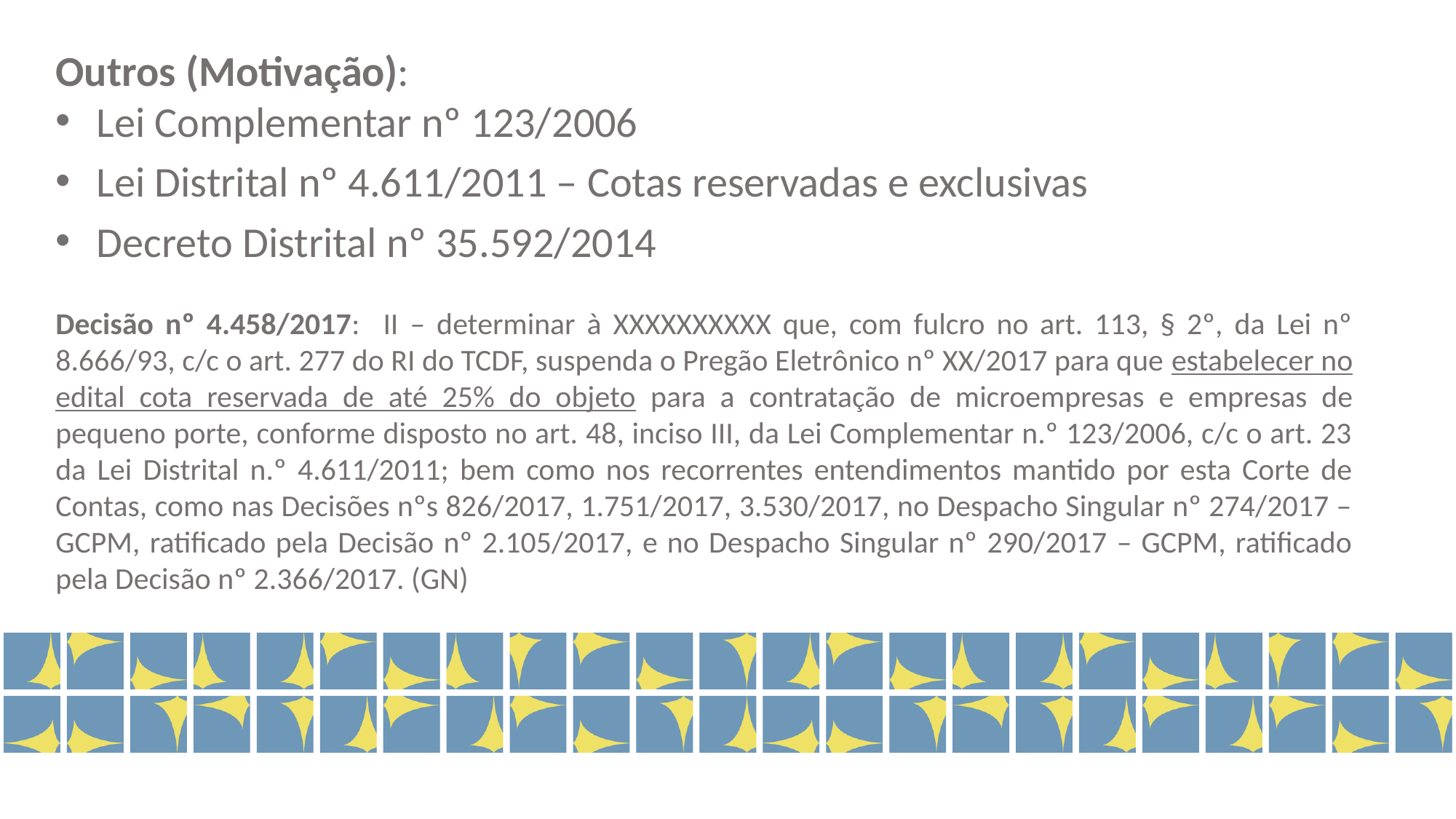

Outros (Motivação):
Lei Complementar nº 123/2006
Lei Distrital nº 4.611/2011 – Cotas reservadas e exclusivas
Decreto Distrital nº 35.592/2014
Decisão nº 4.458/2017:  II – determinar à XXXXXXXXXX que, com fulcro no art. 113, § 2º, da Lei nº 8.666/93, c/c o art. 277 do RI do TCDF, suspenda o Pregão Eletrônico nº XX/2017 para que estabelecer no edital cota reservada de até 25% do objeto para a contratação de microempresas e empresas de pequeno porte, conforme disposto no art. 48, inciso III, da Lei Complementar n.º 123/2006, c/c o art. 23 da Lei Distrital n.º 4.611/2011; bem como nos recorrentes entendimentos mantido por esta Corte de Contas, como nas Decisões nºs 826/2017, 1.751/2017, 3.530/2017, no Despacho Singular nº 274/2017 – GCPM, ratificado pela Decisão nº 2.105/2017, e no Despacho Singular nº 290/2017 – GCPM, ratificado pela Decisão nº 2.366/2017. (GN)